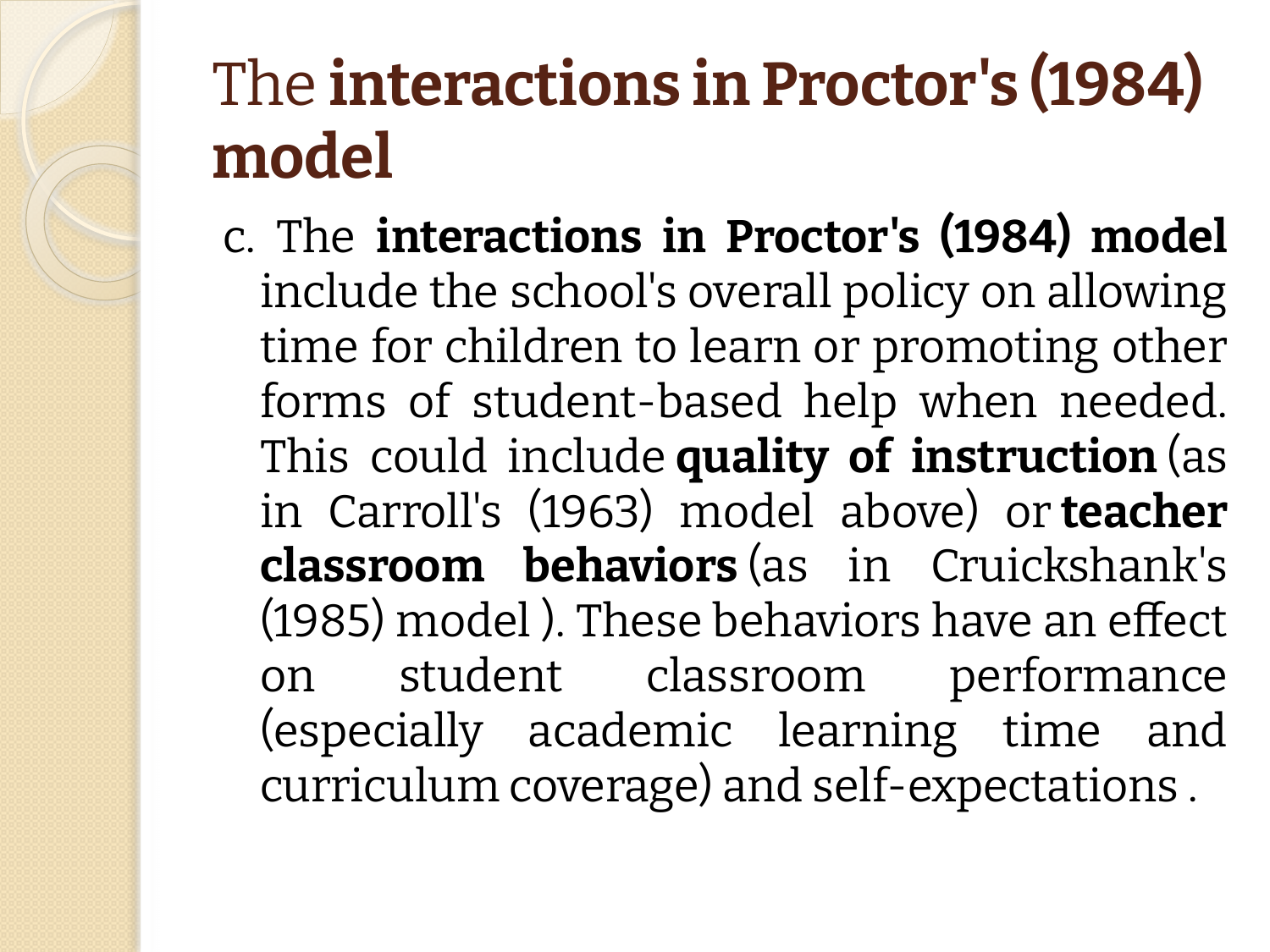

# The interactions in Proctor's (1984) model
c. The interactions in Proctor's (1984) model include the school's overall policy on allowing time for children to learn or promoting other forms of student-based help when needed. This could include quality of instruction (as in Carroll's (1963) model above) or teacher classroom behaviors (as in Cruickshank's (1985) model ). These behaviors have an effect on student classroom performance (especially academic learning time and curriculum coverage) and self-expectations .